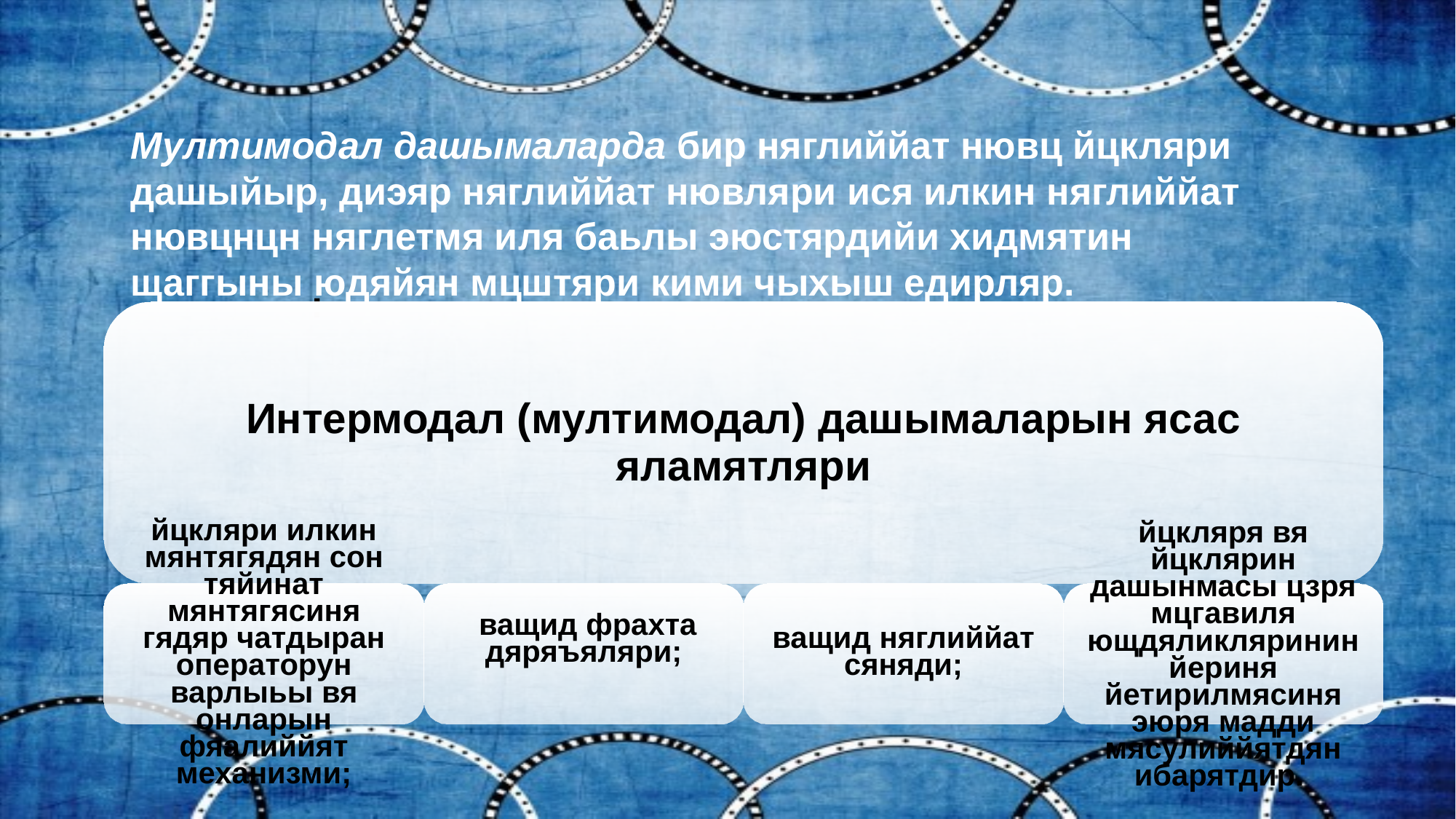

Мултимодал дашымаларда бир няглиййат нювц йцкляри дашыйыр, диэяр няглиййат нювляри ися илкин няглиййат нювцнцн няглетмя иля баьлы эюстярдийи хидмятин
щаггыны юдяйян мцштяри кими чыхыш едирляр.
:
Интермодал (мултимодал) дашымаларын ясас яламятляри
йцкляри илкин мянтягядян сон тяйинат мянтягясиня гядяр чатдыран операторун варлыьы вя онларын фяалиййят механизми;
 ващид фрахта дяряъяляри;
йцкляря вя йцклярин дашынмасы цзря мцгавиля ющдяликляринин йериня йетирилмясиня эюря мадди мясулиййятдян ибарятдир.
ващид няглиййат сяняди;